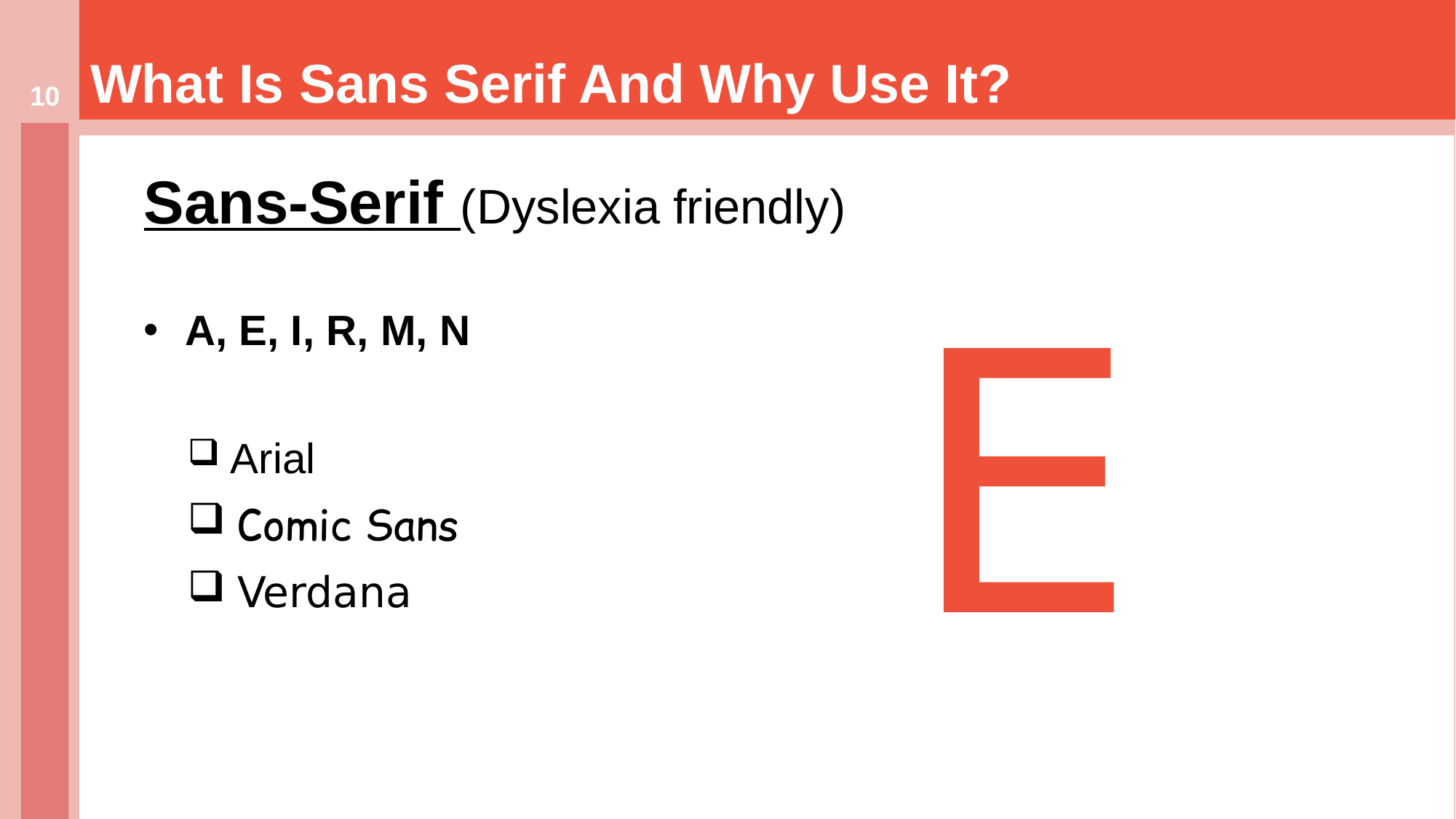

# What Is Sans Serif And Why Use It?
10

Sans-Serif (Dyslexia friendly)

A, E, I, R, M, N

 Arial
 Comic Sans
 Verdana
E